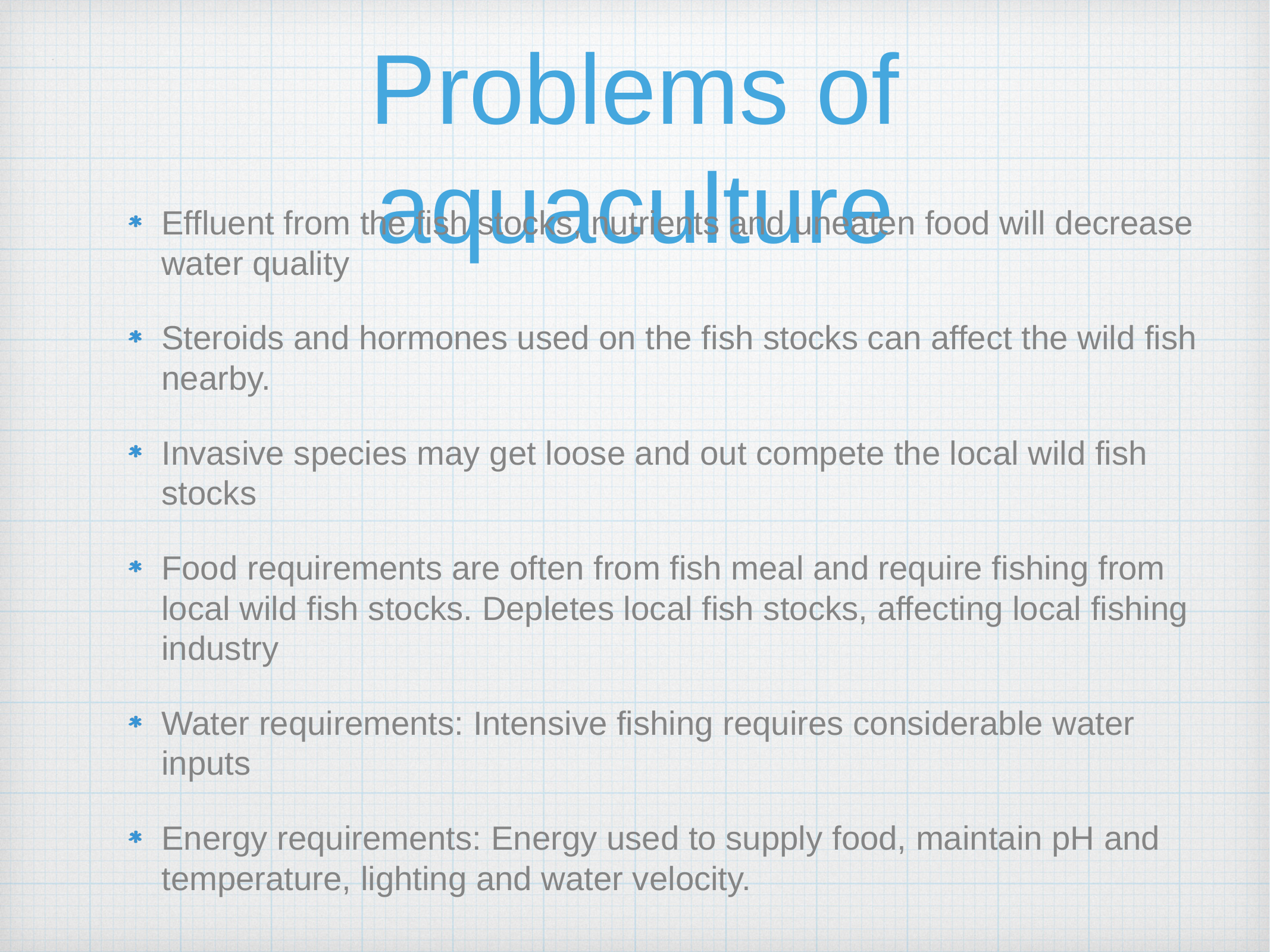

# Problems of aquaculture
Effluent from the fish stocks, nutrients and uneaten food will decrease water quality
Steroids and hormones used on the fish stocks can affect the wild fish nearby.
Invasive species may get loose and out compete the local wild fish stocks
Food requirements are often from fish meal and require fishing from local wild fish stocks. Depletes local fish stocks, affecting local fishing industry
Water requirements: Intensive fishing requires considerable water inputs
Energy requirements: Energy used to supply food, maintain pH and temperature, lighting and water velocity.